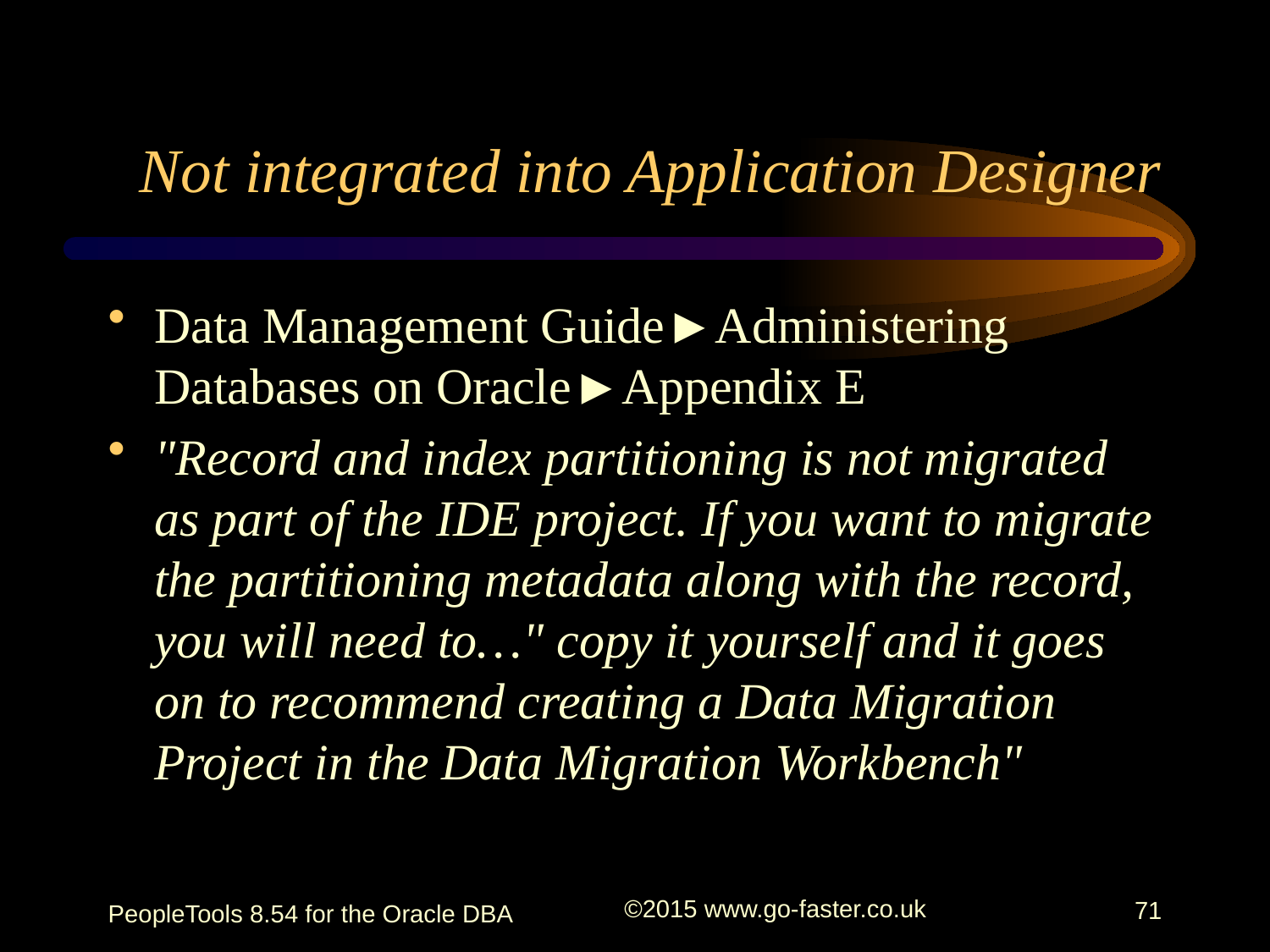

# Not integrated into Application Designer
Data Management Guide►Administering Databases on Oracle►Appendix E
"Record and index partitioning is not migrated as part of the IDE project. If you want to migrate the partitioning metadata along with the record, you will need to…" copy it yourself and it goes on to recommend creating a Data Migration Project in the Data Migration Workbench"

PeopleTools 8.54 for the Oracle DBA
©2015 www.go-faster.co.uk
71